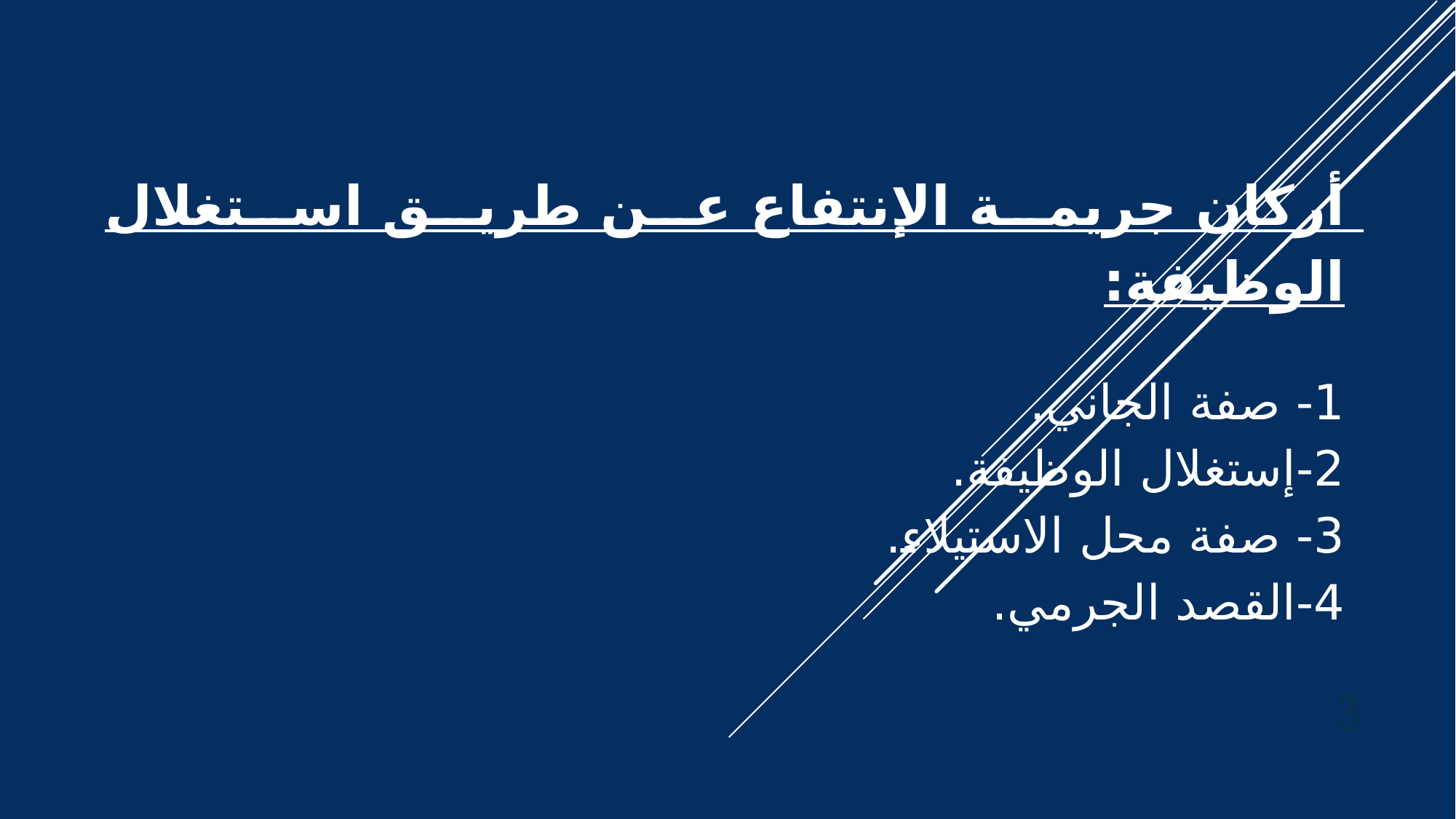

#
أركان جريمة الإنتفاع عن طريق استغلال الوظيفة:

1- صفة الجاني.
2-إستغلال الوظيفة.
3- صفة محل الاستيلاء.
4-القصد الجرمي.
3